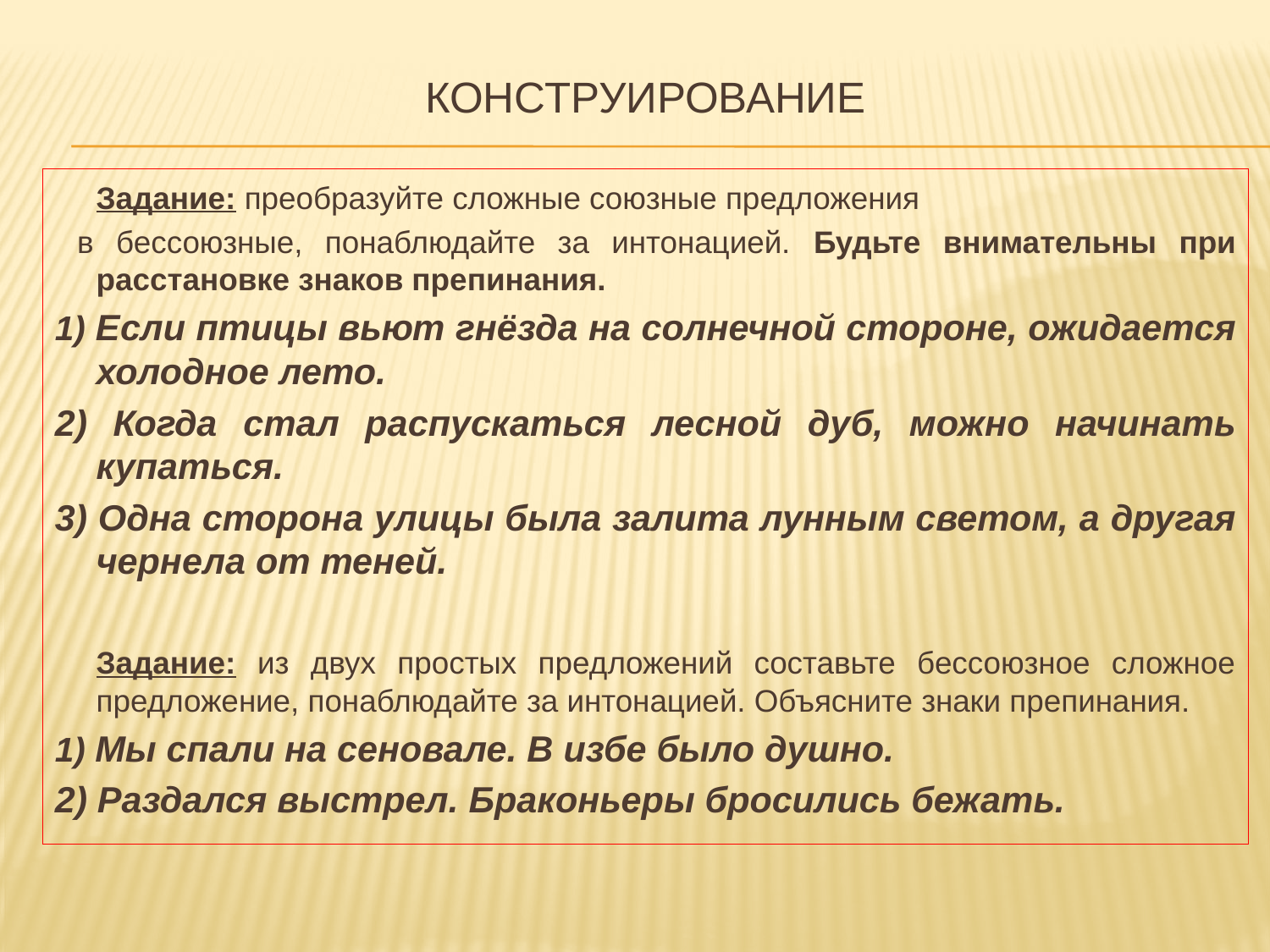

# Конструирование
		Задание: преобразуйте сложные союзные предложения
 в бессоюзные, понаблюдайте за интонацией. Будьте внимательны при расстановке знаков препинания.
1) Если птицы вьют гнёзда на солнечной стороне, ожидается холодное лето.
2) Когда стал распускаться лесной дуб, можно начинать купаться.
3) Одна сторона улицы была залита лунным светом, а другая чернела от теней.

		Задание: из двух простых предложений составьте бессоюзное сложное предложение, понаблюдайте за интонацией. Объясните знаки препинания.
1) Мы спали на сеновале. В избе было душно.
2) Раздался выстрел. Браконьеры бросились бежать.